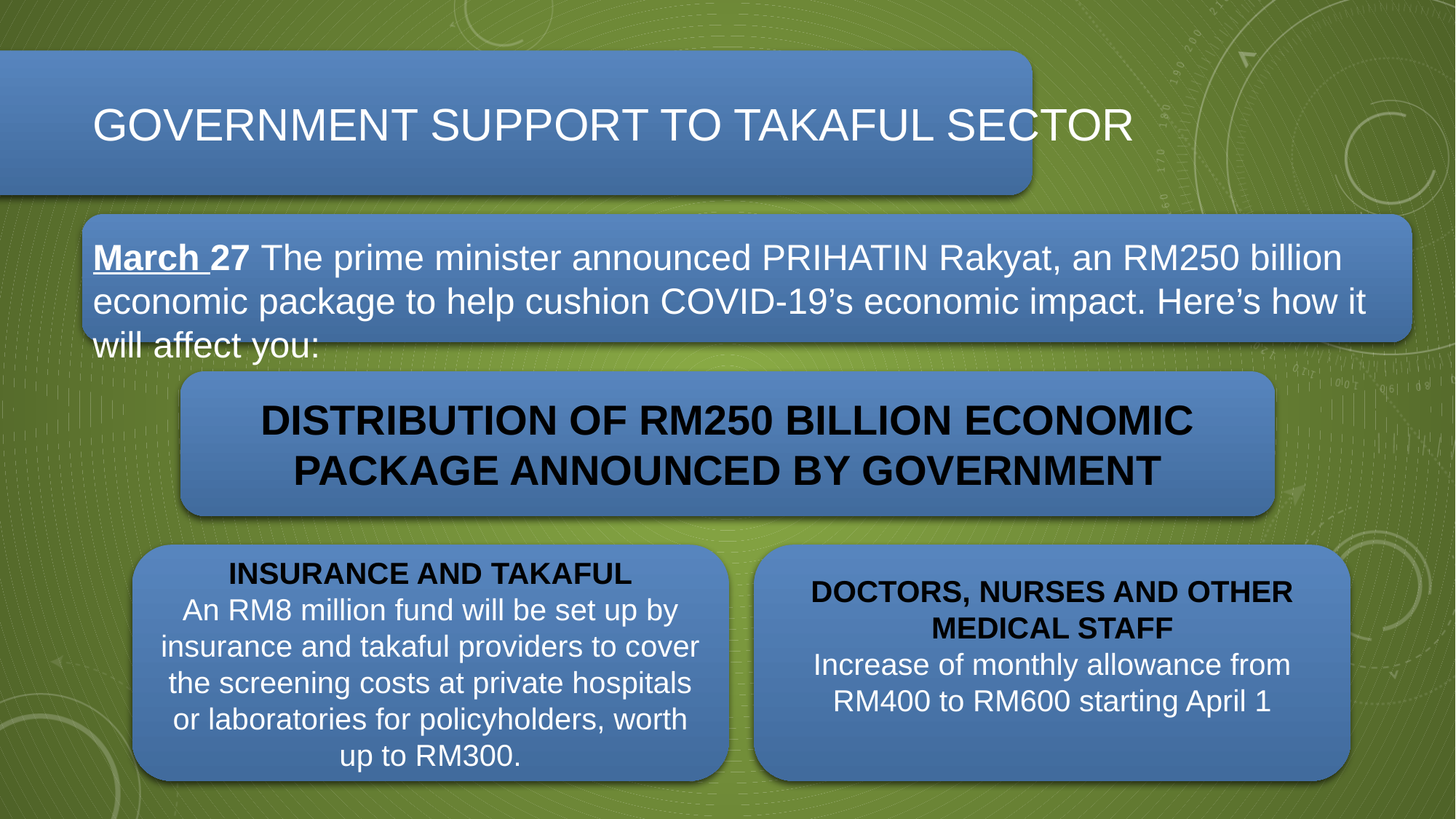

# Government support to Takaful sector

March 27 The prime minister announced PRIHATIN Rakyat, an RM250 billion economic package to help cushion COVID-19’s economic impact. Here’s how it will affect you:
Distribution of RM250 billion economic package announced by Government

INSURANCE AND TAKAFUL
An RM8 million fund will be set up by insurance and takaful providers to cover the screening costs at private hospitals or laboratories for policyholders, worth up to RM300.
DOCTORS, NURSES AND OTHER MEDICAL STAFF
Increase of monthly allowance from RM400 to RM600 starting April 1